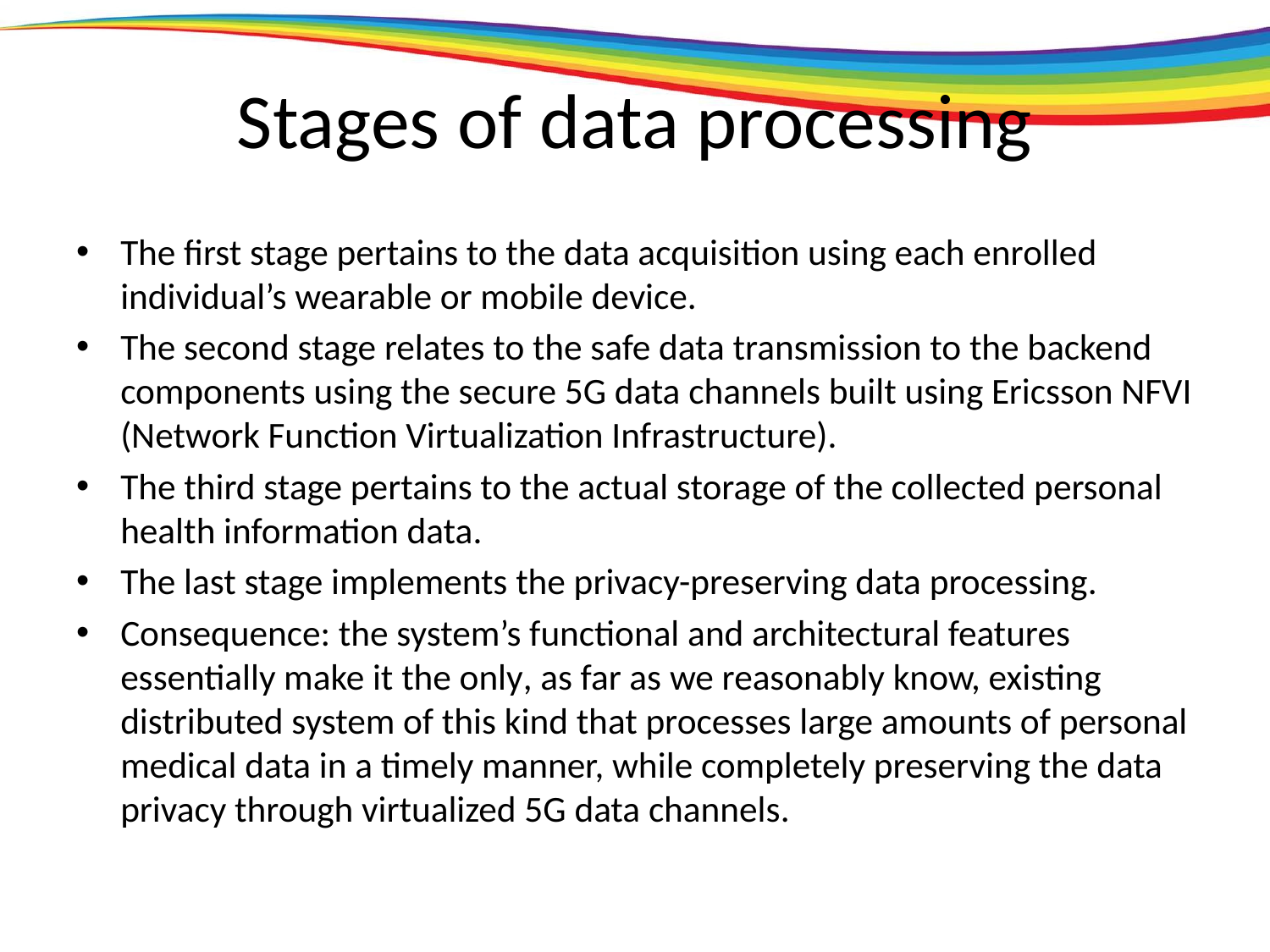

# Stages of data processing
The first stage pertains to the data acquisition using each enrolled individual’s wearable or mobile device.
The second stage relates to the safe data transmission to the backend components using the secure 5G data channels built using Ericsson NFVI (Network Function Virtualization Infrastructure).
The third stage pertains to the actual storage of the collected personal health information data.
The last stage implements the privacy-preserving data processing.
Consequence: the system’s functional and architectural features essentially make it the only, as far as we reasonably know, existing distributed system of this kind that processes large amounts of personal medical data in a timely manner, while completely preserving the data privacy through virtualized 5G data channels.